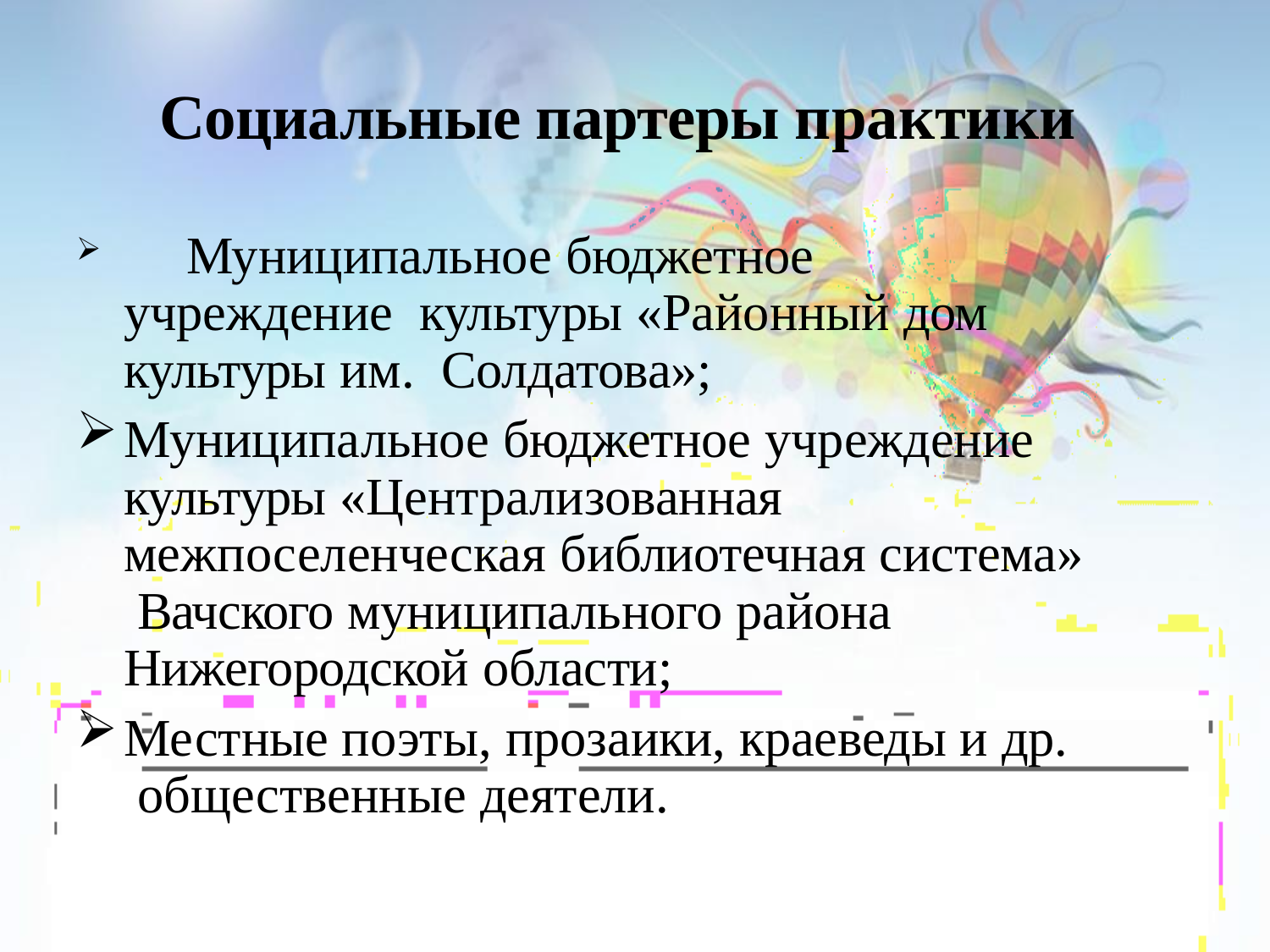

# Социальные партеры практики
	Муниципальное бюджетное учреждение  культуры «Районный дом культуры им.  Солдатова»;
Муниципальное бюджетное учреждение  культуры «Централизованная  межпоселенческая библиотечная система»  Вачского муниципального района  Нижегородской области;
Местные поэты, прозаики, краеведы и др.  общественные деятели.